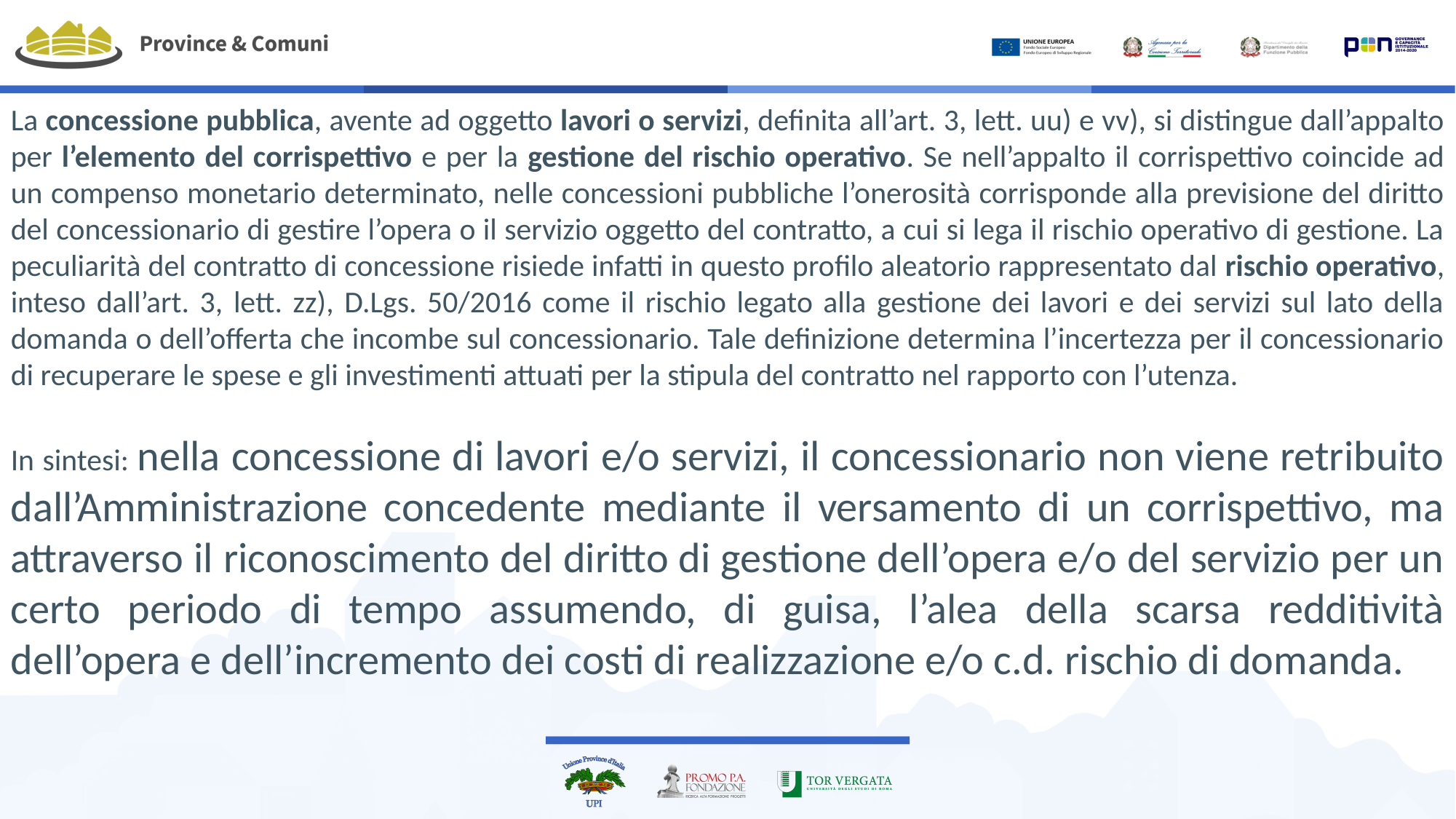

La concessione pubblica, avente ad oggetto lavori o servizi, definita all’art. 3, lett. uu) e vv), si distingue dall’appalto per l’elemento del corrispettivo e per la gestione del rischio operativo. Se nell’appalto il corrispettivo coincide ad un compenso monetario determinato, nelle concessioni pubbliche l’onerosità corrisponde alla previsione del diritto del concessionario di gestire l’opera o il servizio oggetto del contratto, a cui si lega il rischio operativo di gestione. La peculiarità del contratto di concessione risiede infatti in questo profilo aleatorio rappresentato dal rischio operativo, inteso dall’art. 3, lett. zz), D.Lgs. 50/2016 come il rischio legato alla gestione dei lavori e dei servizi sul lato della domanda o dell’offerta che incombe sul concessionario. Tale definizione determina l’incertezza per il concessionario di recuperare le spese e gli investimenti attuati per la stipula del contratto nel rapporto con l’utenza.

In sintesi: nella concessione di lavori e/o servizi, il concessionario non viene retribuito dall’Amministrazione concedente mediante il versamento di un corrispettivo, ma attraverso il riconoscimento del diritto di gestione dell’opera e/o del servizio per un certo periodo di tempo assumendo, di guisa, l’alea della scarsa redditività dell’opera e dell’incremento dei costi di realizzazione e/o c.d. rischio di domanda.